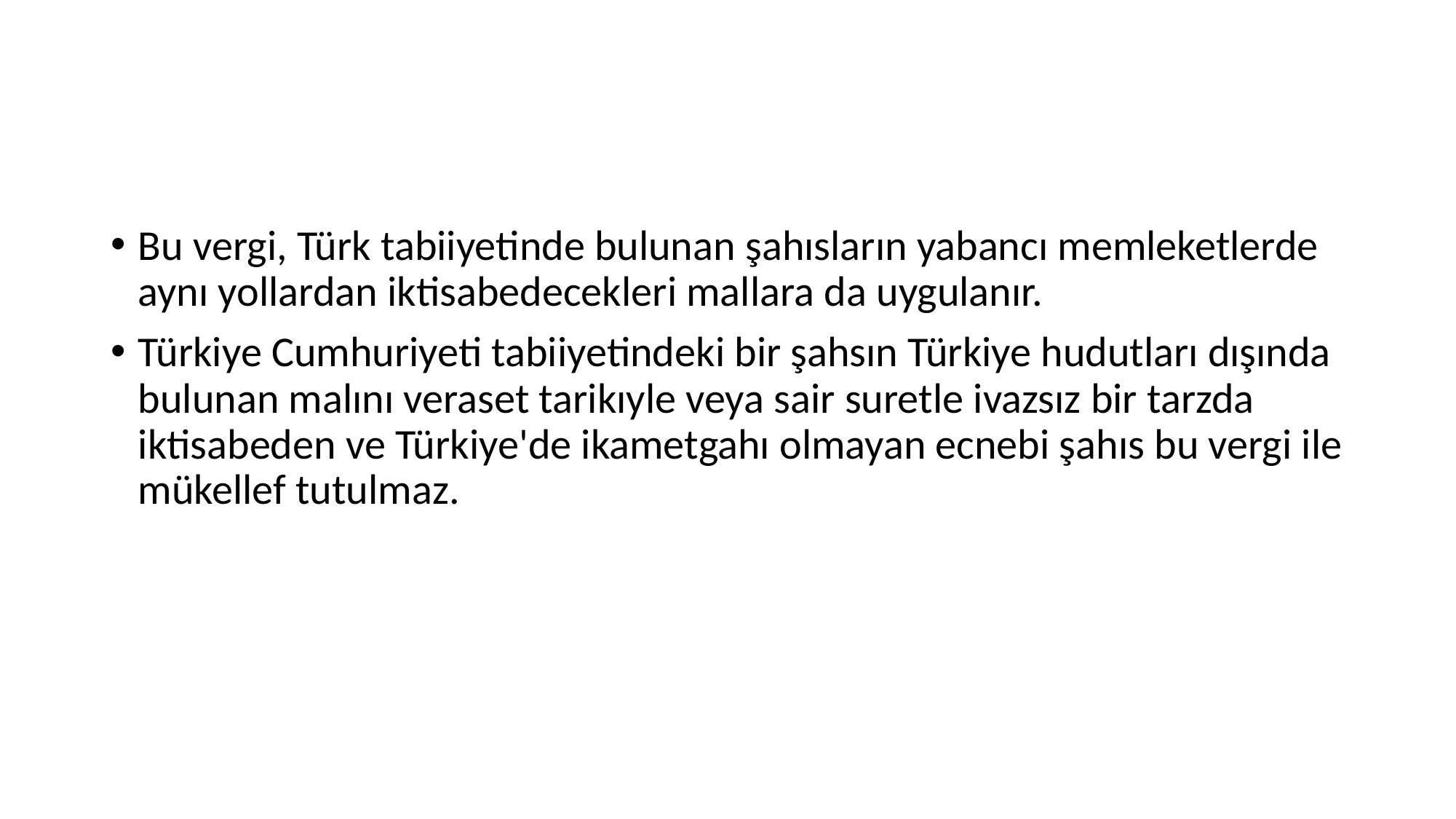

#
Bu vergi, Türk tabiiyetinde bulunan şahısların yabancı memleketlerde aynı yollardan iktisabedecekleri mallara da uygulanır.
Türkiye Cumhuriyeti tabiiyetindeki bir şahsın Türkiye hudutları dışında bulunan malını veraset tarikıyle veya sair suretle ivazsız bir tarzda iktisabeden ve Türkiye'de ikametgahı olmayan ecnebi şahıs bu vergi ile mükellef tutulmaz.